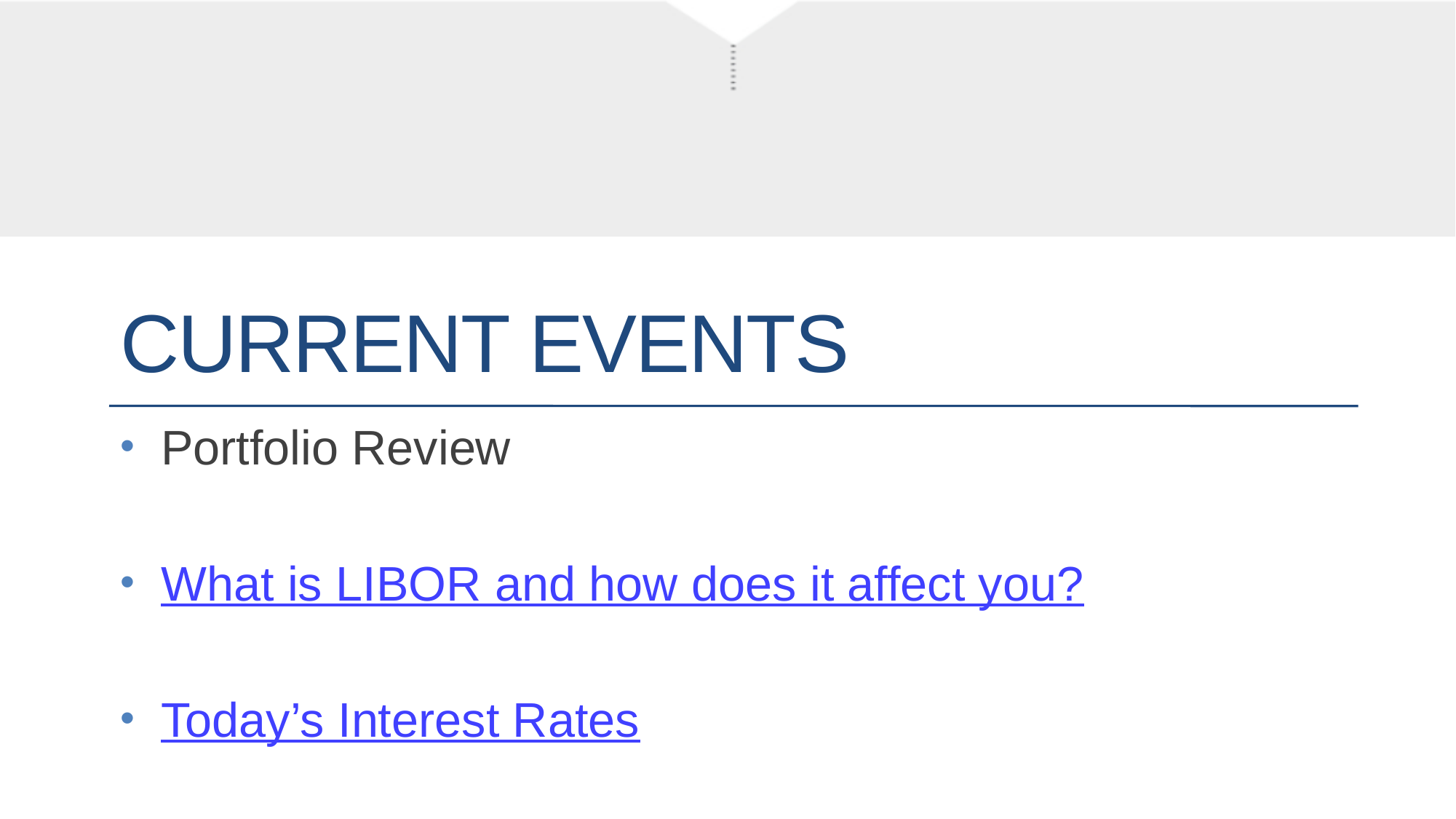

# Current events
Portfolio Review

What is LIBOR and how does it affect you?

Today’s Interest Rates